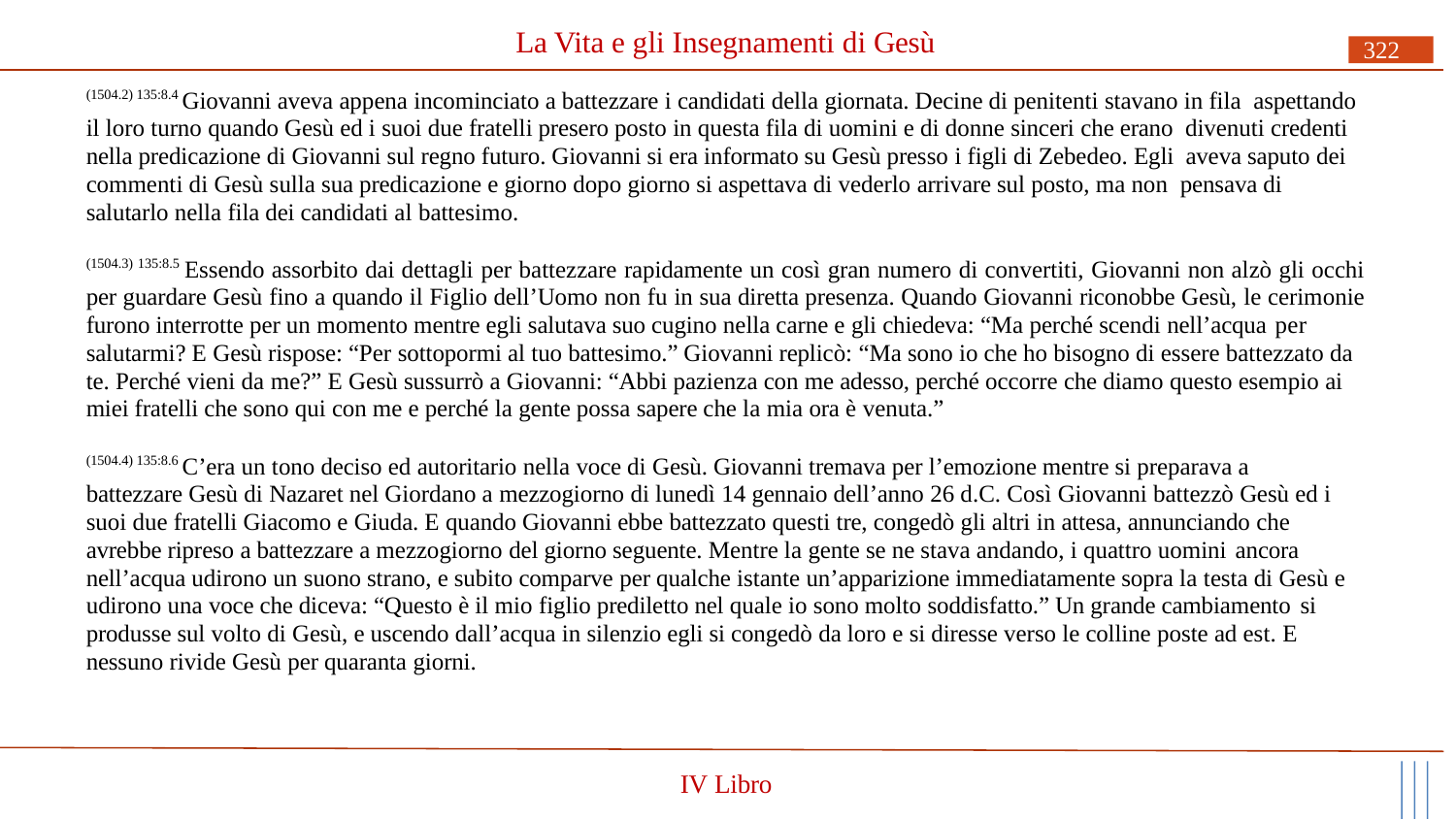

# La Vita e gli Insegnamenti di Gesù
322

(1504.2) 135:8.4 Giovanni aveva appena incominciato a battezzare i candidati della giornata. Decine di penitenti stavano in fila  aspettando il loro turno quando Gesù ed i suoi due fratelli presero posto in questa fila di uomini e di donne sinceri che erano  divenuti credenti nella predicazione di Giovanni sul regno futuro. Giovanni si era informato su Gesù presso i figli di Zebedeo. Egli  aveva saputo dei commenti di Gesù sulla sua predicazione e giorno dopo giorno si aspettava di vederlo arrivare sul posto, ma non  pensava di salutarlo nella fila dei candidati al battesimo.

(1504.3) 135:8.5 Essendo assorbito dai dettagli per battezzare rapidamente un così gran numero di convertiti, Giovanni non alzò gli occhi  per guardare Gesù fino a quando il Figlio dell’Uomo non fu in sua diretta presenza. Quando Giovanni riconobbe Gesù, le cerimonie  furono interrotte per un momento mentre egli salutava suo cugino nella carne e gli chiedeva: “Ma perché scendi nell’acqua per
salutarmi? E Gesù rispose: “Per sottopormi al tuo battesimo.” Giovanni replicò: “Ma sono io che ho bisogno di essere battezzato da  te. Perché vieni da me?” E Gesù sussurrò a Giovanni: “Abbi pazienza con me adesso, perché occorre che diamo questo esempio ai  miei fratelli che sono qui con me e perché la gente possa sapere che la mia ora è venuta.”

(1504.4) 135:8.6 C’era un tono deciso ed autoritario nella voce di Gesù. Giovanni tremava per l’emozione mentre si preparava a  battezzare Gesù di Nazaret nel Giordano a mezzogiorno di lunedì 14 gennaio dell’anno 26 d.C. Così Giovanni battezzò Gesù ed i  suoi due fratelli Giacomo e Giuda. E quando Giovanni ebbe battezzato questi tre, congedò gli altri in attesa, annunciando che  avrebbe ripreso a battezzare a mezzogiorno del giorno seguente. Mentre la gente se ne stava andando, i quattro uomini ancora
nell’acqua udirono un suono strano, e subito comparve per qualche istante un’apparizione immediatamente sopra la testa di Gesù e  udirono una voce che diceva: “Questo è il mio figlio prediletto nel quale io sono molto soddisfatto.” Un grande cambiamento si
produsse sul volto di Gesù, e uscendo dall’acqua in silenzio egli si congedò da loro e si diresse verso le colline poste ad est. E  nessuno rivide Gesù per quaranta giorni.

IV Libro